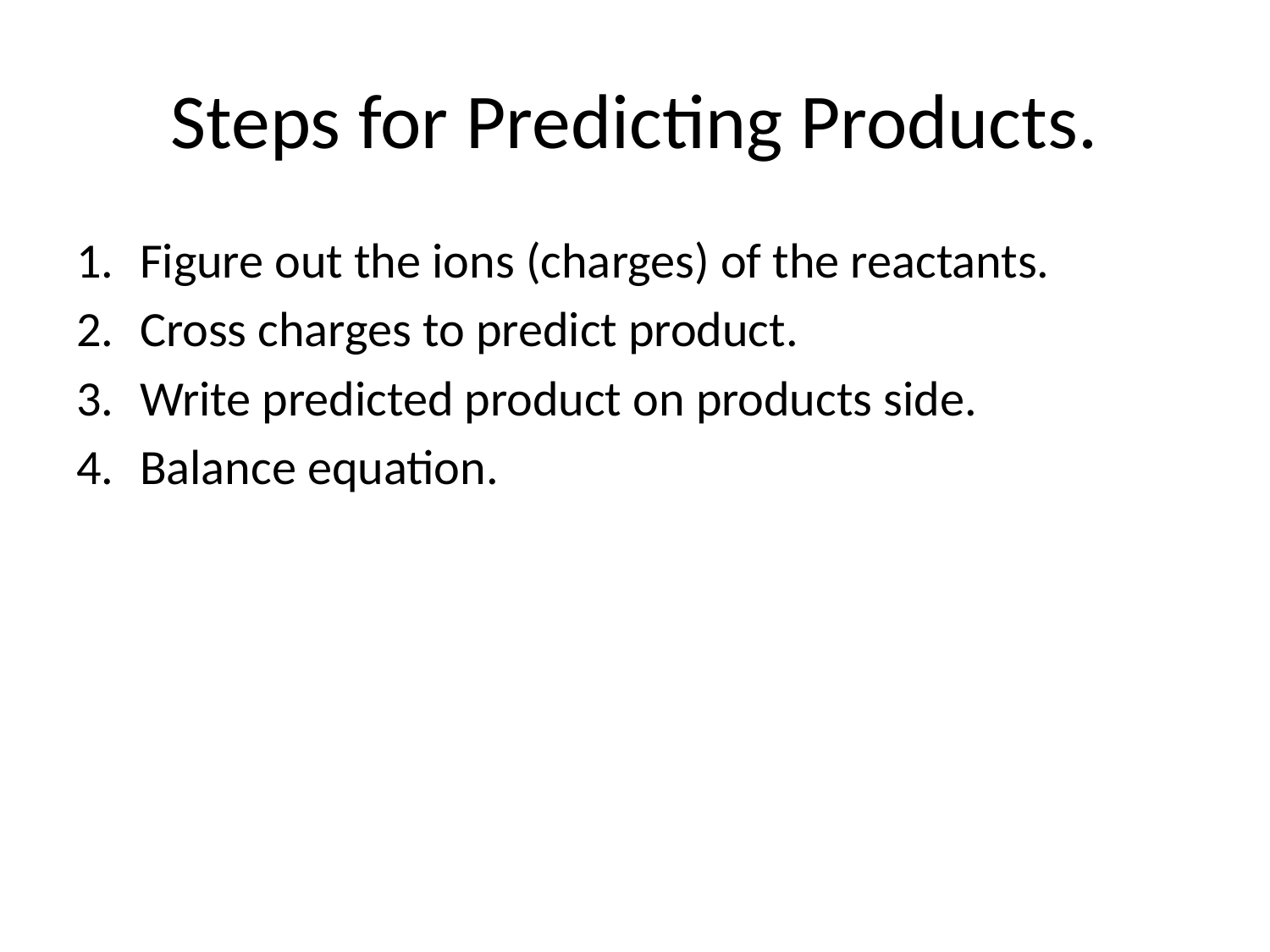

# Steps for Predicting Products.
Figure out the ions (charges) of the reactants.
Cross charges to predict product.
Write predicted product on products side.
Balance equation.